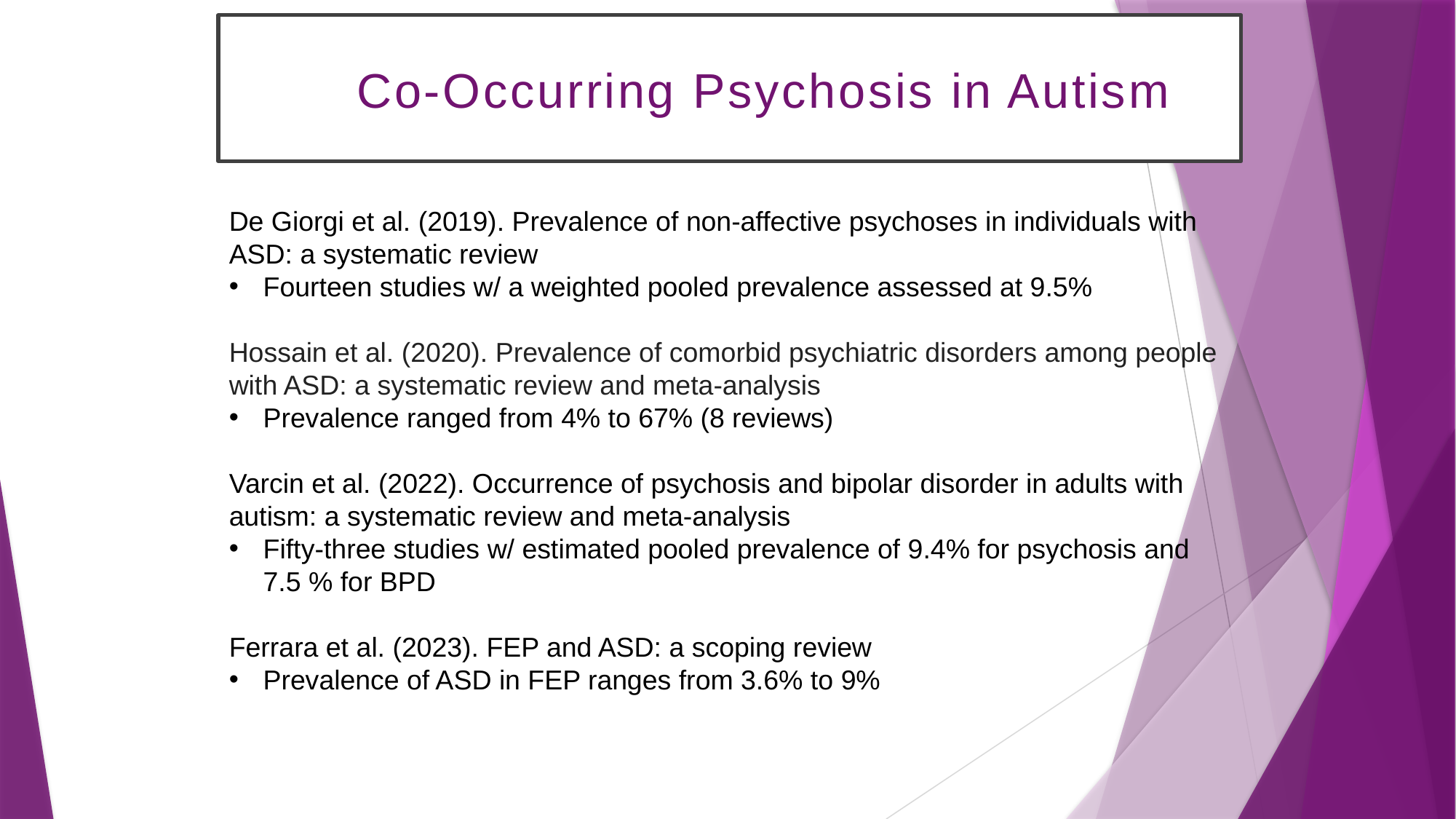

# Co-Occurring Psychosis in Autism

De Giorgi et al. (2019). Prevalence of non-affective psychoses in individuals with ASD: a systematic review
Fourteen studies w/ a weighted pooled prevalence assessed at 9.5%

Hossain et al. (2020). Prevalence of comorbid psychiatric disorders among people with ASD: a systematic review and meta-analysis
Prevalence ranged from 4% to 67% (8 reviews)

Varcin et al. (2022). Occurrence of psychosis and bipolar disorder in adults with autism: a systematic review and meta-analysis
Fifty-three studies w/ estimated pooled prevalence of 9.4% for psychosis and 7.5 % for BPD

Ferrara et al. (2023). FEP and ASD: a scoping review
Prevalence of ASD in FEP ranges from 3.6% to 9%